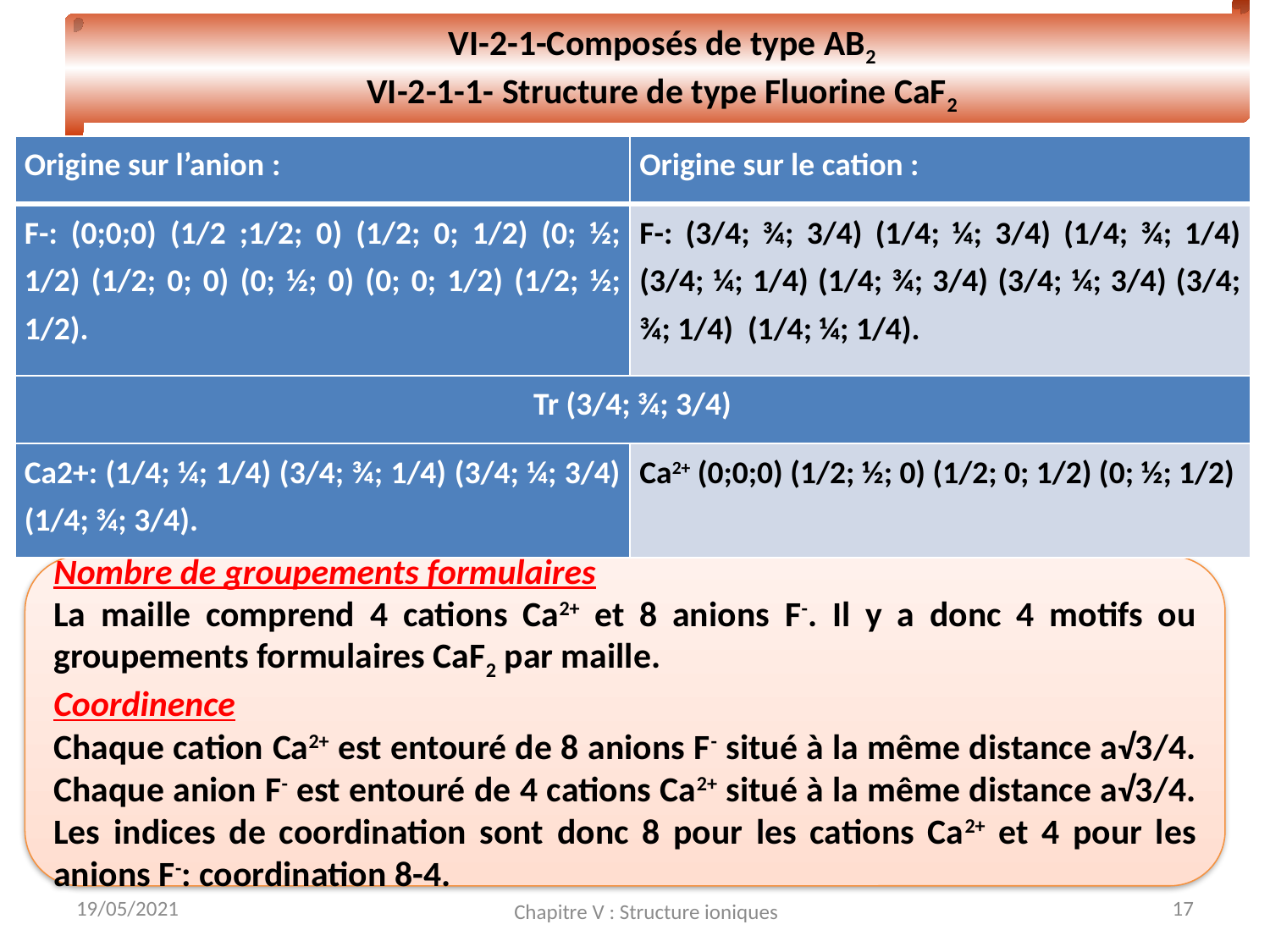

VI-2-1-Composés de type AB2
VI-2-1-1- Structure de type Fluorine CaF2
| Origine sur l’anion : | Origine sur le cation : |
| --- | --- |
| F-: (0;0;0) (1/2 ;1/2; 0) (1/2; 0; 1/2) (0; ½; 1/2) (1/2; 0; 0) (0; ½; 0) (0; 0; 1/2) (1/2; ½; 1/2). | F-: (3/4; ¾; 3/4) (1/4; ¼; 3/4) (1/4; ¾; 1/4) (3/4; ¼; 1/4) (1/4; ¾; 3/4) (3/4; ¼; 3/4) (3/4; ¾; 1/4) (1/4; ¼; 1/4). |
| Tr (3/4; ¾; 3/4) |  |
| Ca2+: (1/4; ¼; 1/4) (3/4; ¾; 1/4) (3/4; ¼; 3/4) (1/4; ¾; 3/4). | Ca2+ (0;0;0) (1/2; ½; 0) (1/2; 0; 1/2) (0; ½; 1/2) |
Nombre de groupements formulaires
La maille comprend 4 cations Ca2+ et 8 anions F-. Il y a donc 4 motifs ou groupements formulaires CaF2 par maille.
Coordinence
Chaque cation Ca2+ est entouré de 8 anions F- situé à la même distance a√3/4. Chaque anion F- est entouré de 4 cations Ca2+ situé à la même distance a√3/4. Les indices de coordination sont donc 8 pour les cations Ca2+ et 4 pour les anions F-: coordination 8-4.
19/05/2021
17
Chapitre V : Structure ioniques